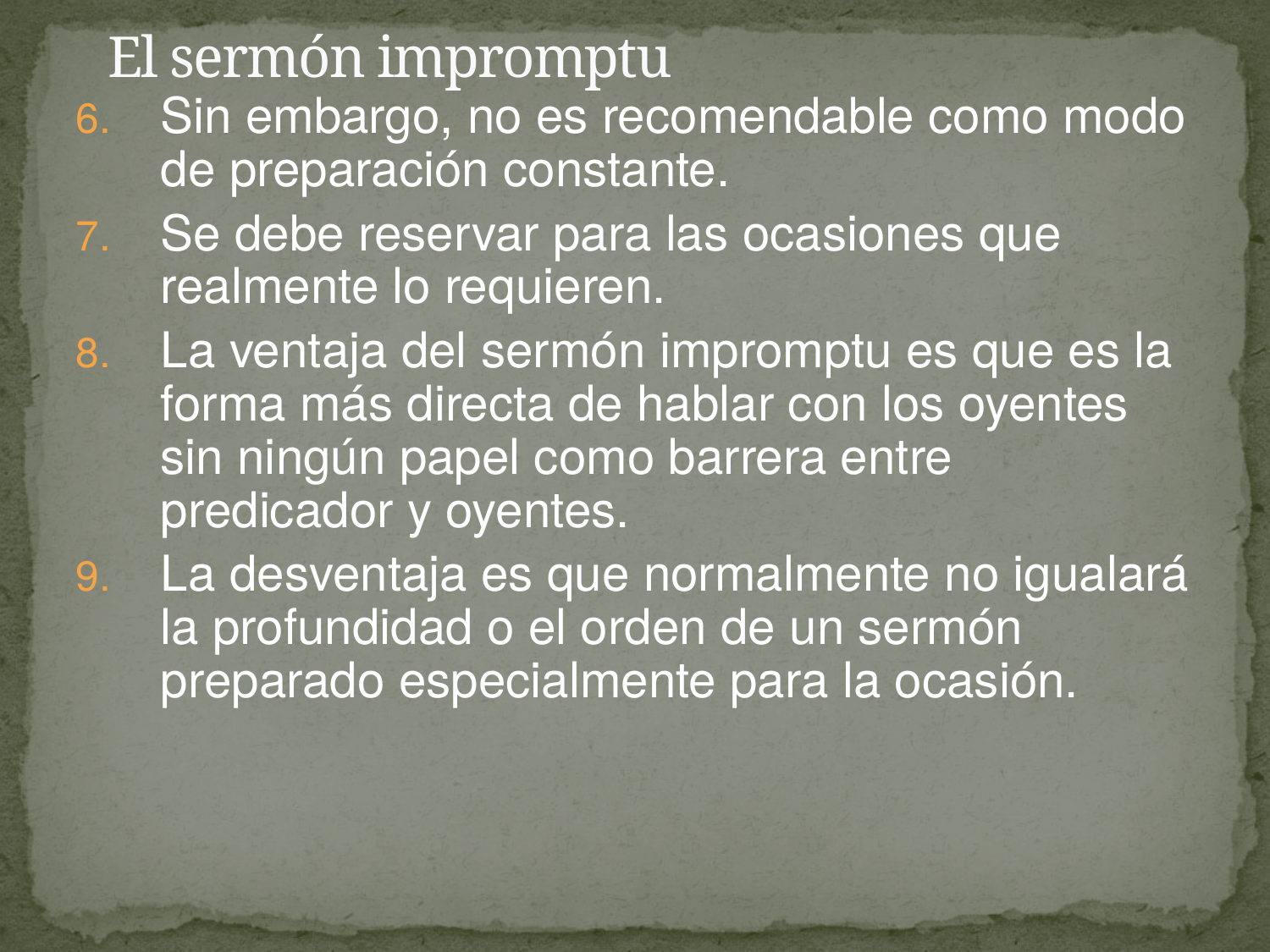

# El sermón impromptu
Sin embargo, no es recomendable como modo de preparación constante.
Se debe reservar para las ocasiones que realmente lo requieren.
La ventaja del sermón impromptu es que es la forma más directa de hablar con los oyentes sin ningún papel como barrera entre predicador y oyentes.
La desventaja es que normalmente no igualará la profundidad o el orden de un sermón preparado especialmente para la ocasión.